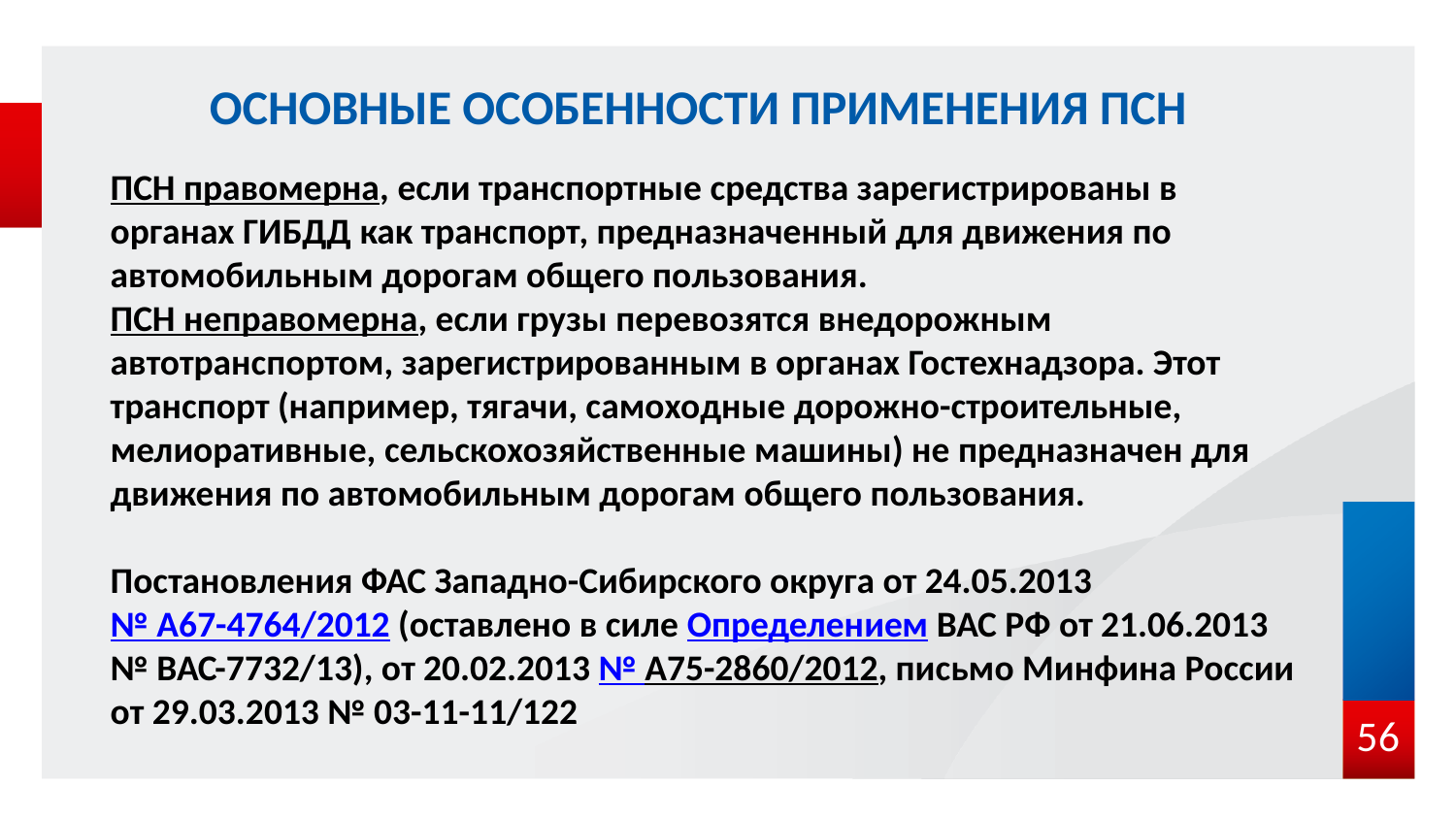

# ОСНОВНЫЕ ОСОБЕННОСТИ ПРИМЕНЕНИЯ ПСН
ПСН правомерна, если транспортные средства зарегистрированы в органах ГИБДД как транспорт, предназначенный для движения по автомобильным дорогам общего пользования.
ПСН неправомерна, если грузы перевозятся внедорожным автотранспортом, зарегистрированным в органах Гостехнадзора. Этот транспорт (например, тягачи, самоходные дорожно-строительные, мелиоративные, сельскохозяйственные машины) не предназначен для движения по автомобильным дорогам общего пользования.

Постановления ФАС Западно-Сибирского округа от 24.05.2013 № А67-4764/2012 (оставлено в силе Определением ВАС РФ от 21.06.2013 № ВАС-7732/13), от 20.02.2013 № А75-2860/2012, письмо Минфина России от 29.03.2013 № 03-11-11/122
56